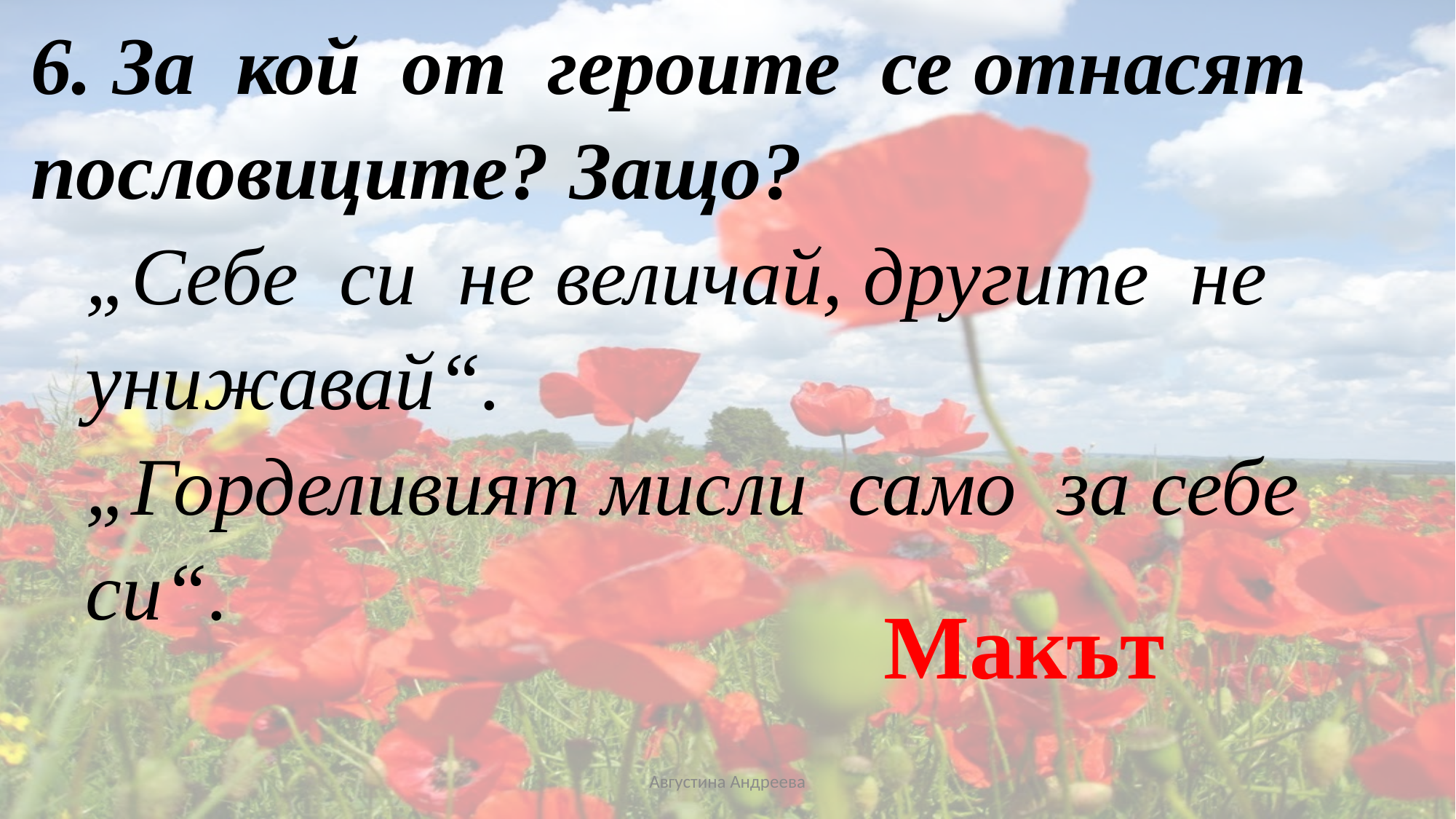

6. За  кой  от  героите  се отнасят  пословиците? Защо?
„Себе  си  не величай, другите  не унижавай“.
„Горделивият мисли  само  за себе си“.
Макът
Августина Андреева